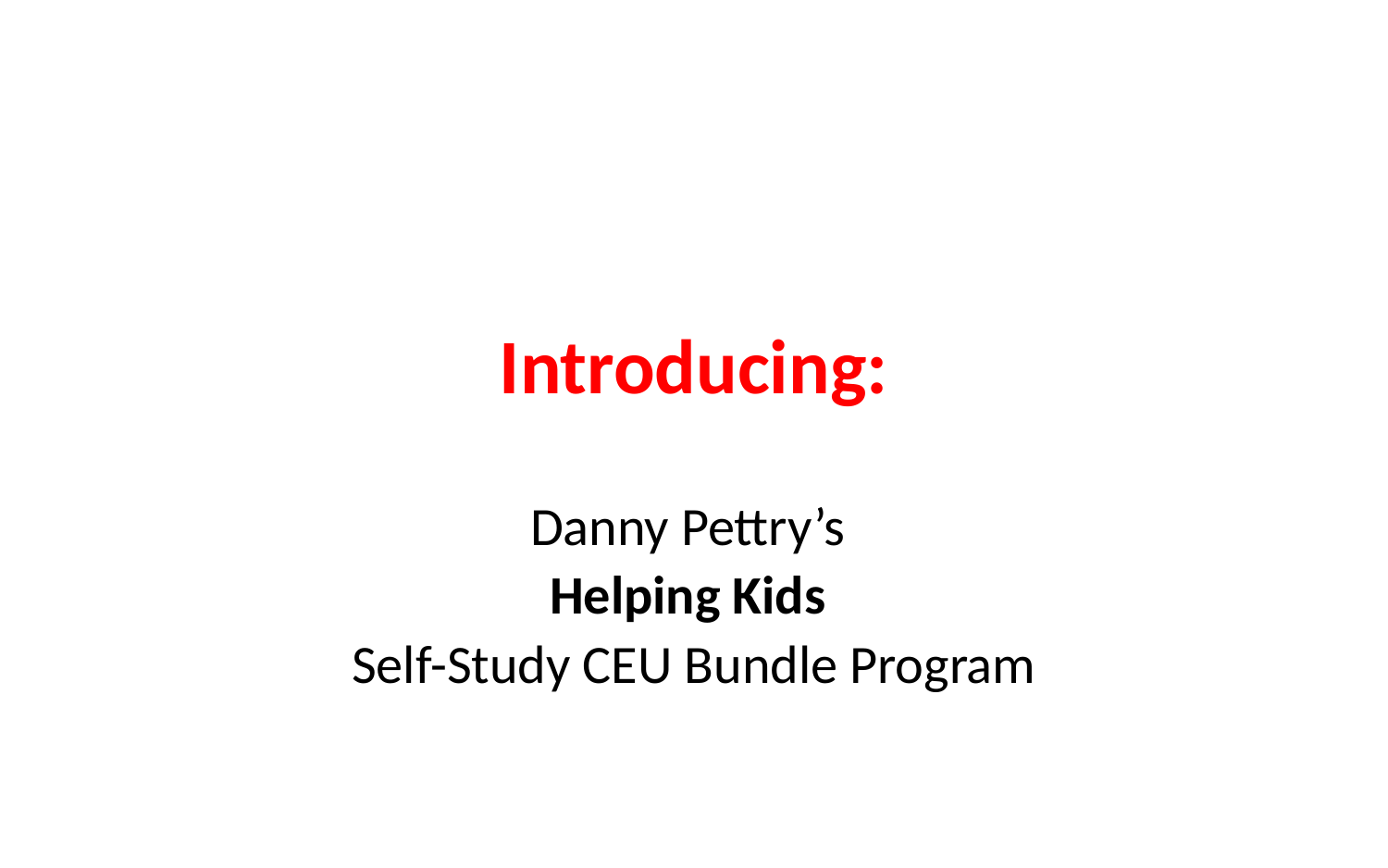

# Introducing:
Danny Pettry’s
Helping Kids
Self-Study CEU Bundle Program